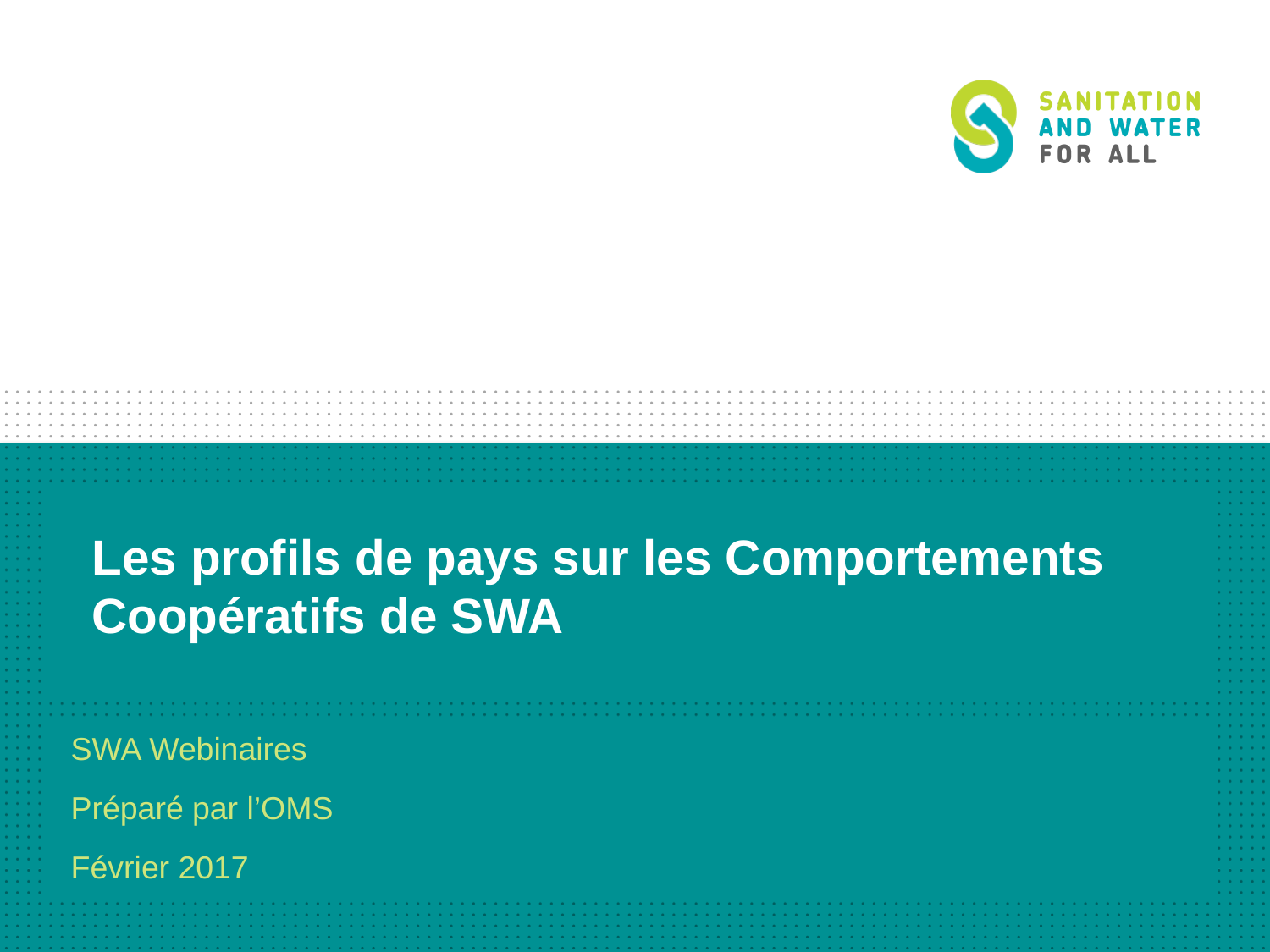

#
Les profils de pays sur les Comportements Coopératifs de SWA
SWA Webinaires
Préparé par l’OMS
Février 2017